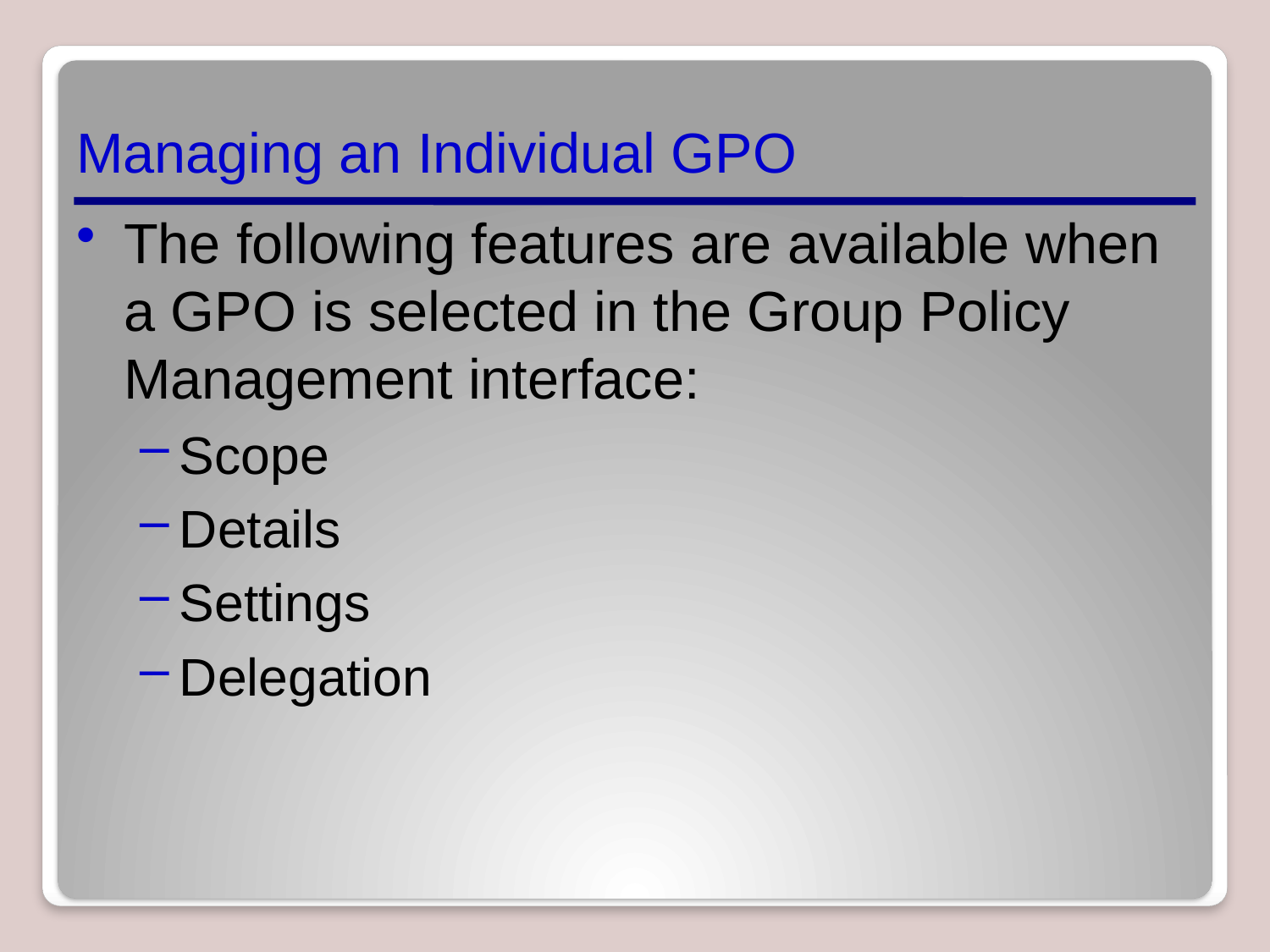

# Managing an Individual GPO
The following features are available when a GPO is selected in the Group Policy Management interface:
Scope
Details
Settings
Delegation